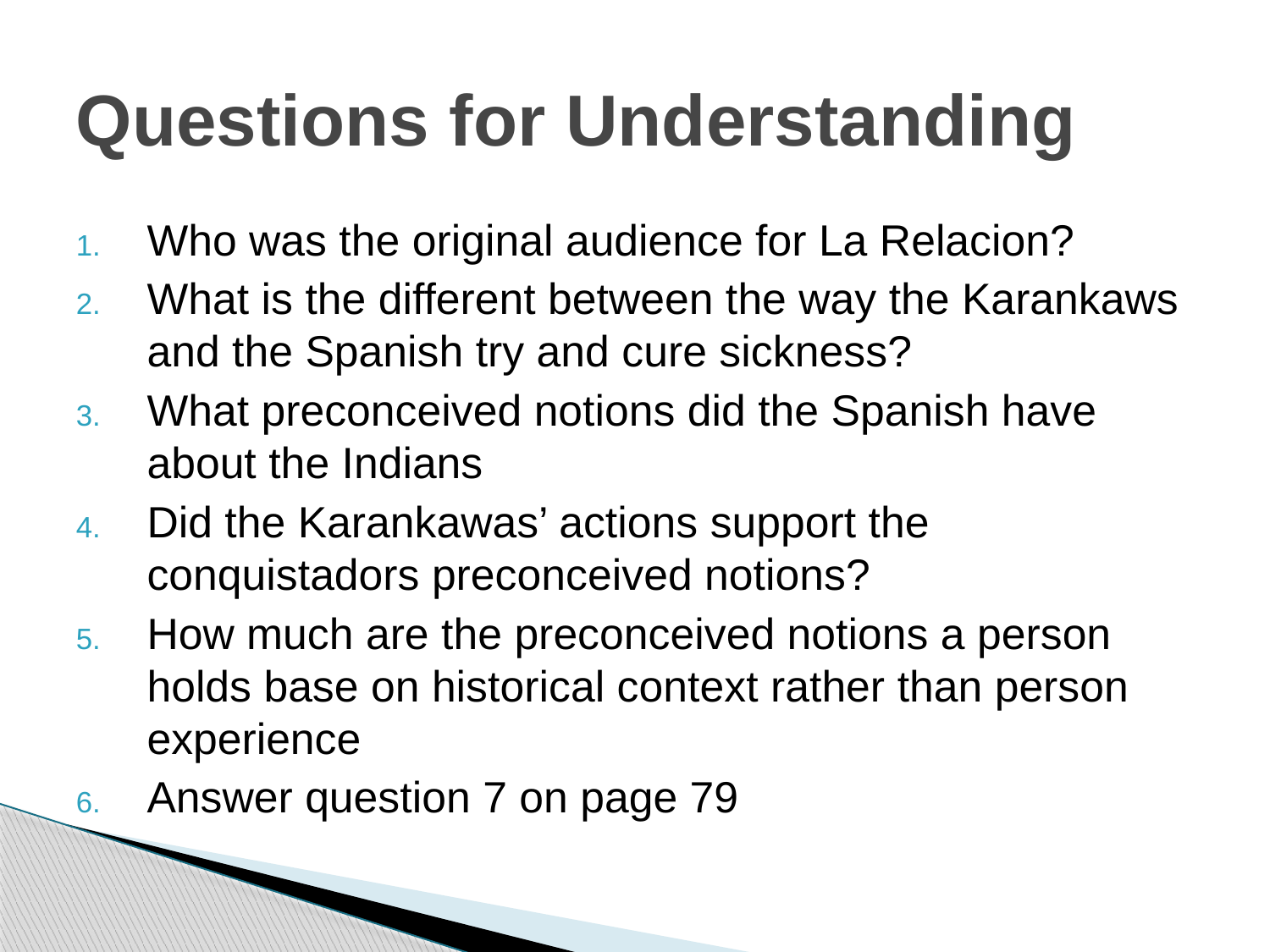

# Questions for Understanding
Who was the original audience for La Relacion?
What is the different between the way the Karankaws and the Spanish try and cure sickness?
What preconceived notions did the Spanish have about the Indians
Did the Karankawas’ actions support the conquistadors preconceived notions?
How much are the preconceived notions a person holds base on historical context rather than person experience
Answer question 7 on page 79